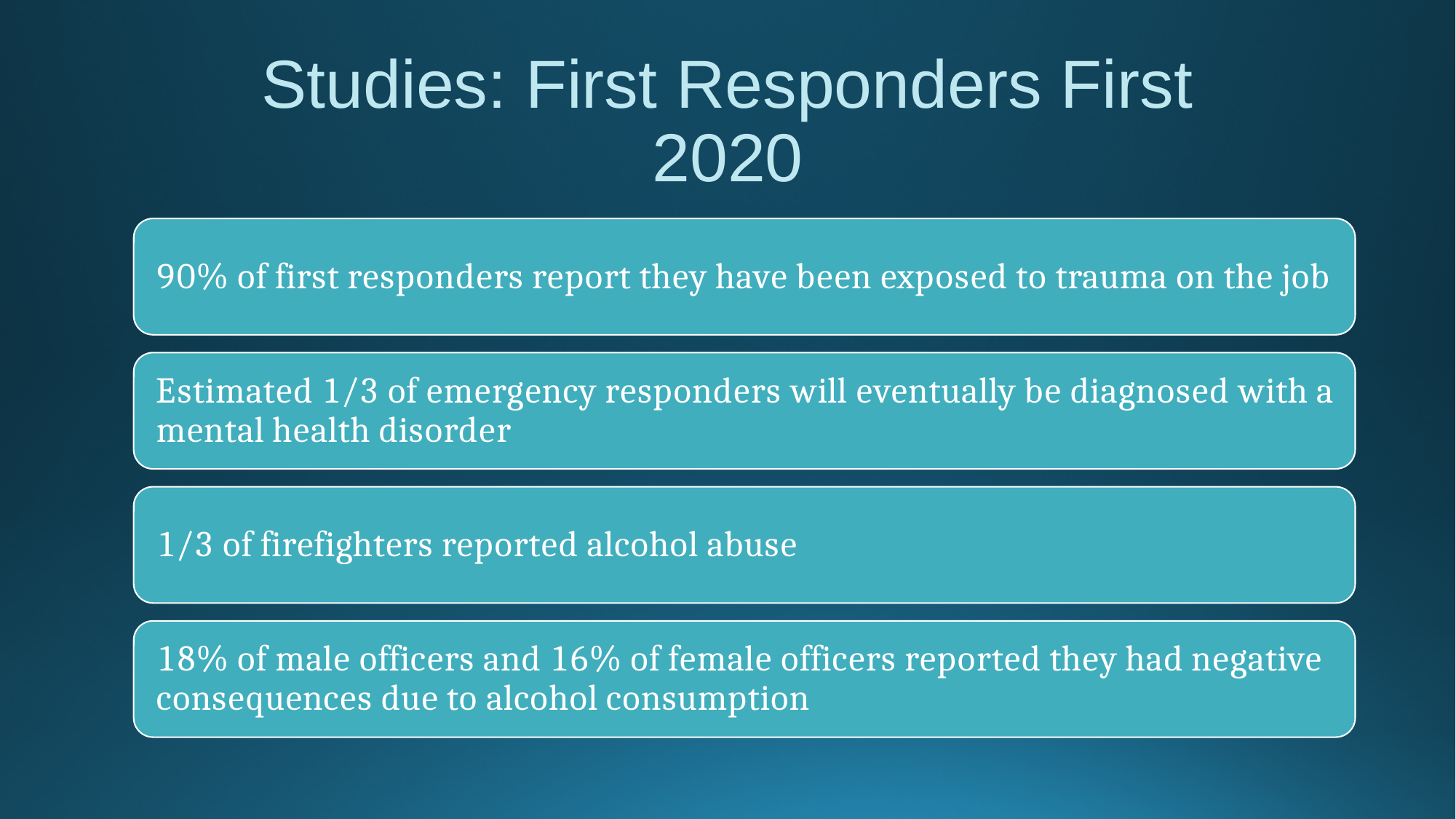

# Studies: First Responders First 2020
90% of first responders report they have been exposed to trauma on the job
Estimated 1/3 of emergency responders will eventually be diagnosed with a mental health disorder
1/3 of firefighters reported alcohol abuse
18% of male officers and 16% of female officers reported they had negative consequences due to alcohol consumption